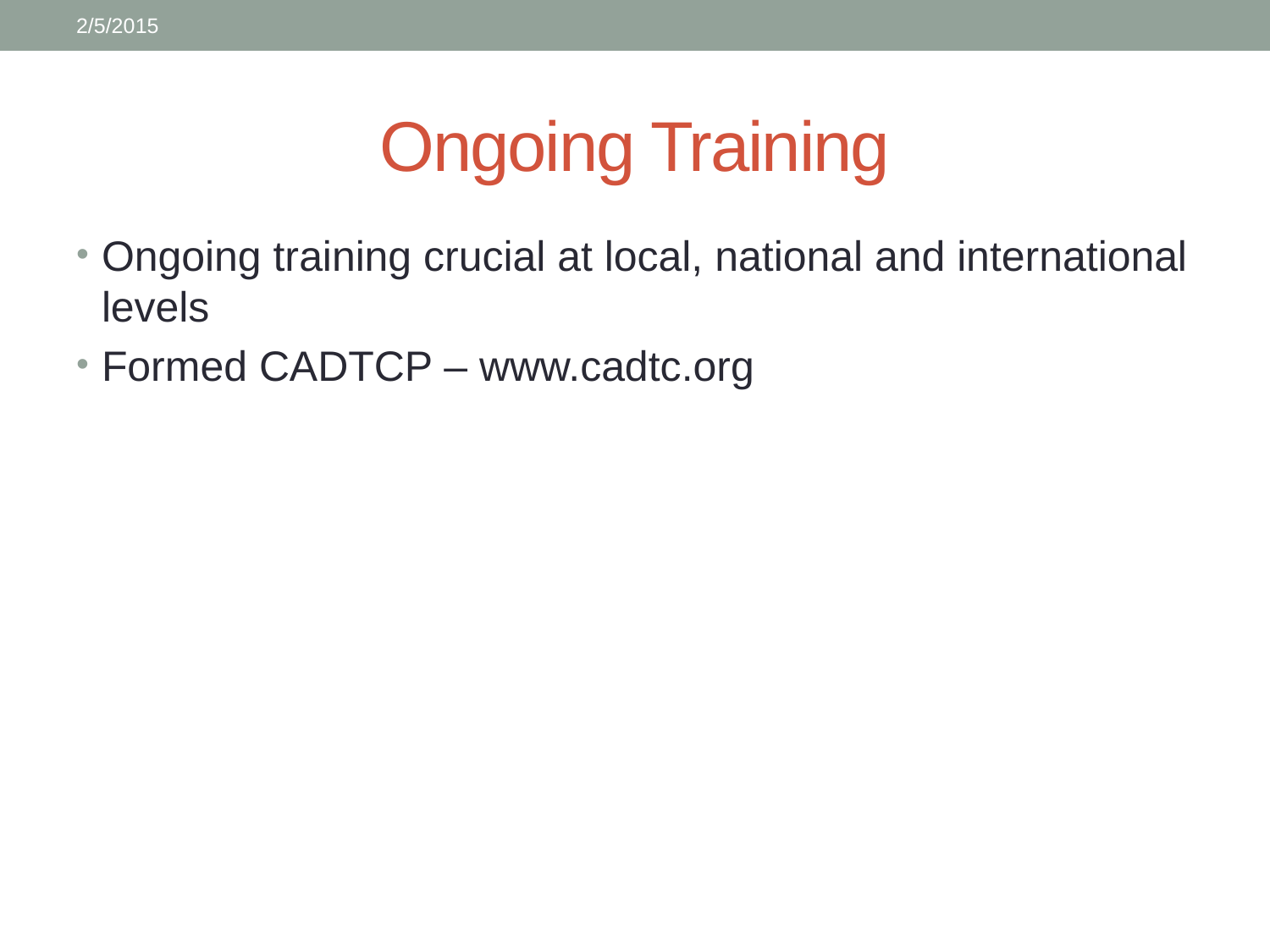

2/5/2015
# Ongoing Training
Ongoing training crucial at local, national and international levels
Formed CADTCP – www.cadtc.org